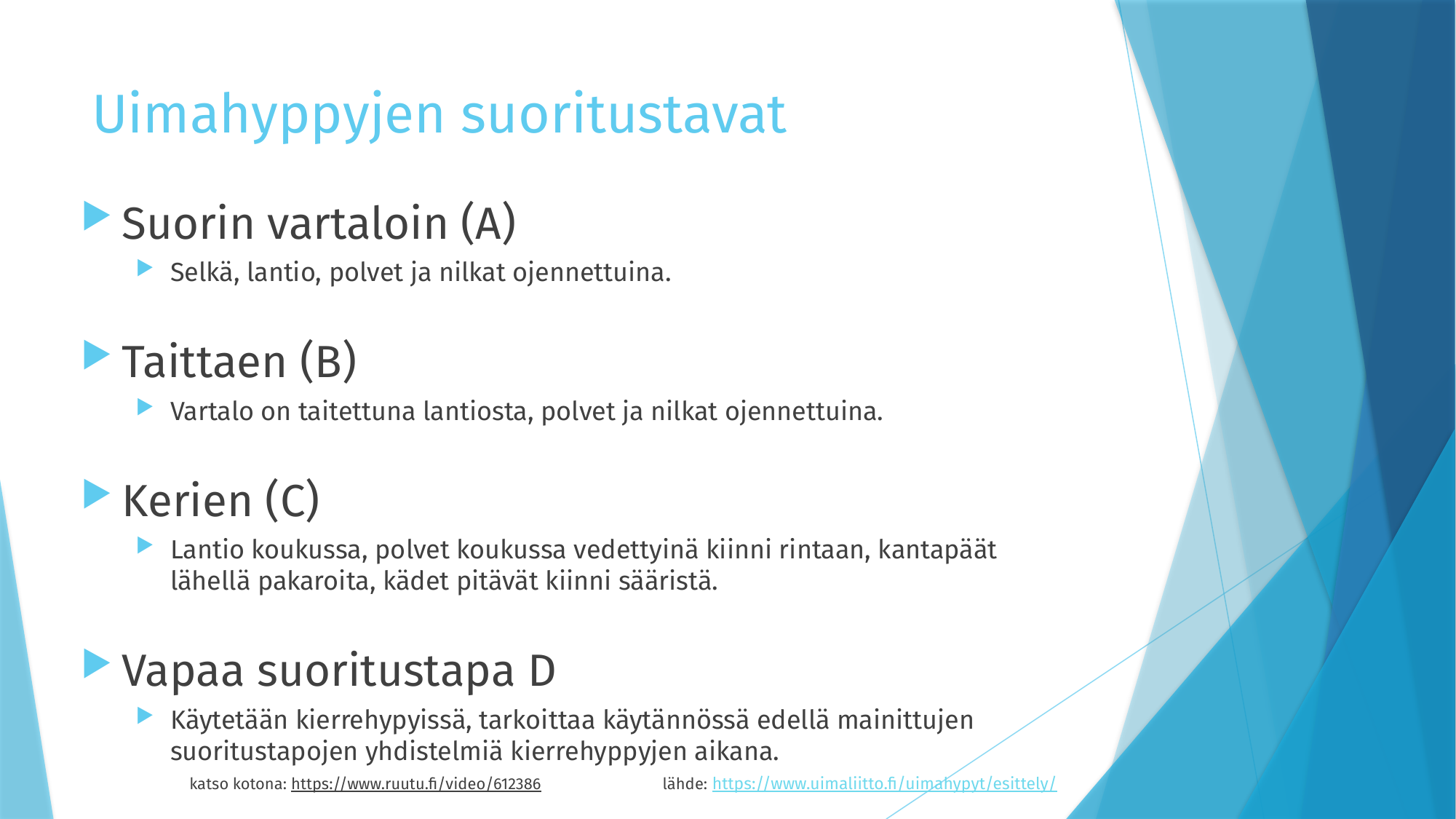

# Uimahyppyjen suoritustavat

Suorin vartaloin (A)
Selkä, lantio, polvet ja nilkat ojennettuina.

Taittaen (B)
Vartalo on taitettuna lantiosta, polvet ja nilkat ojennettuina.

Kerien (C)
Lantio koukussa, polvet koukussa vedettyinä kiinni rintaan, kantapäät lähellä pakaroita, kädet pitävät kiinni sääristä.

Vapaa suoritustapa D
Käytetään kierrehypyissä, tarkoittaa käytännössä edellä mainittujen suoritustapojen yhdistelmiä kierrehyppyjen aikana.
                          katso kotona: https://www.ruutu.fi/video/612386                             lähde: https://www.uimaliitto.fi/uimahypyt/esittely/